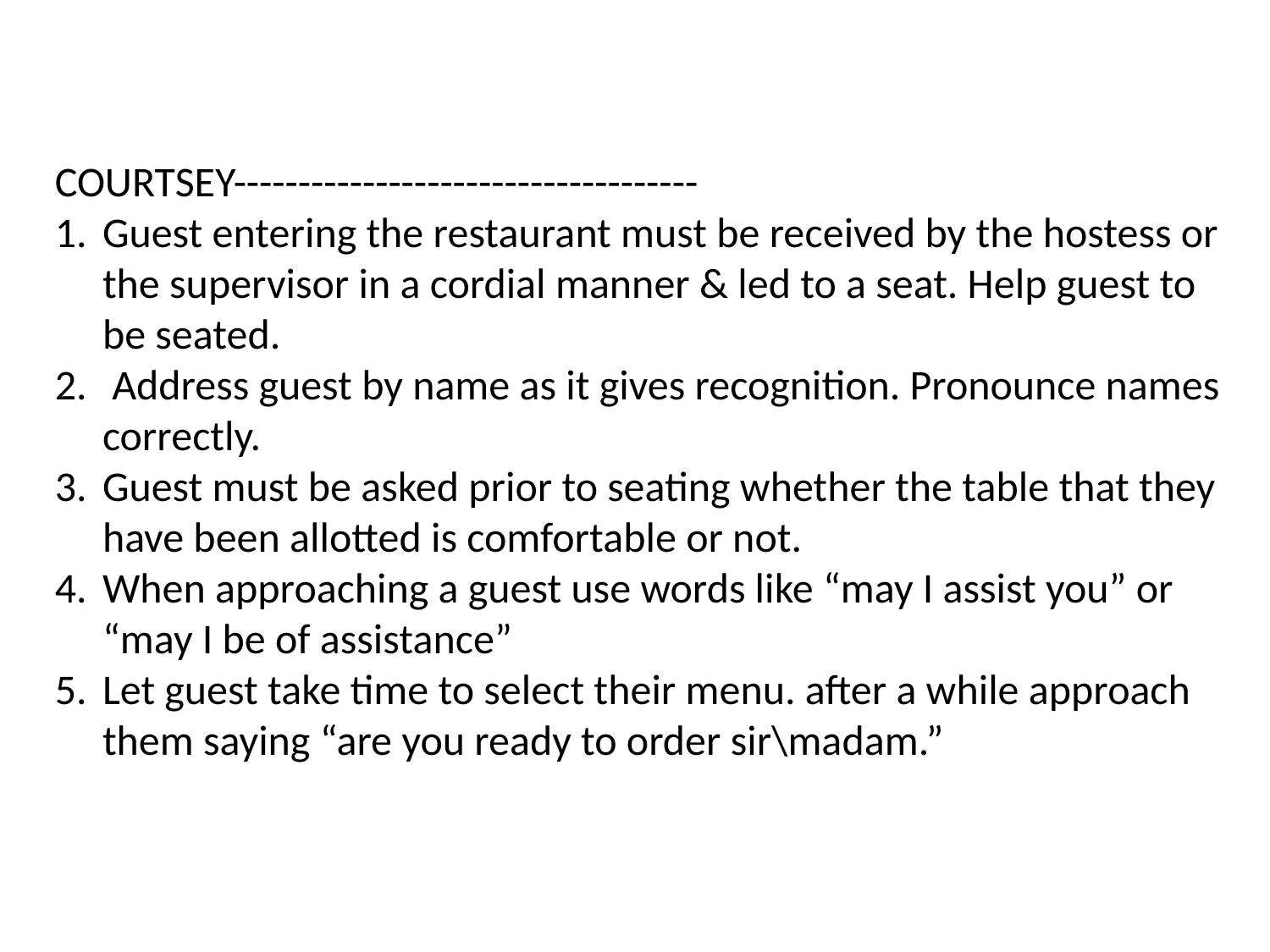

COURTSEY------------------------------------
Guest entering the restaurant must be received by the hostess or the supervisor in a cordial manner & led to a seat. Help guest to be seated.
 Address guest by name as it gives recognition. Pronounce names correctly.
Guest must be asked prior to seating whether the table that they have been allotted is comfortable or not.
When approaching a guest use words like “may I assist you” or “may I be of assistance”
Let guest take time to select their menu. after a while approach them saying “are you ready to order sir\madam.”